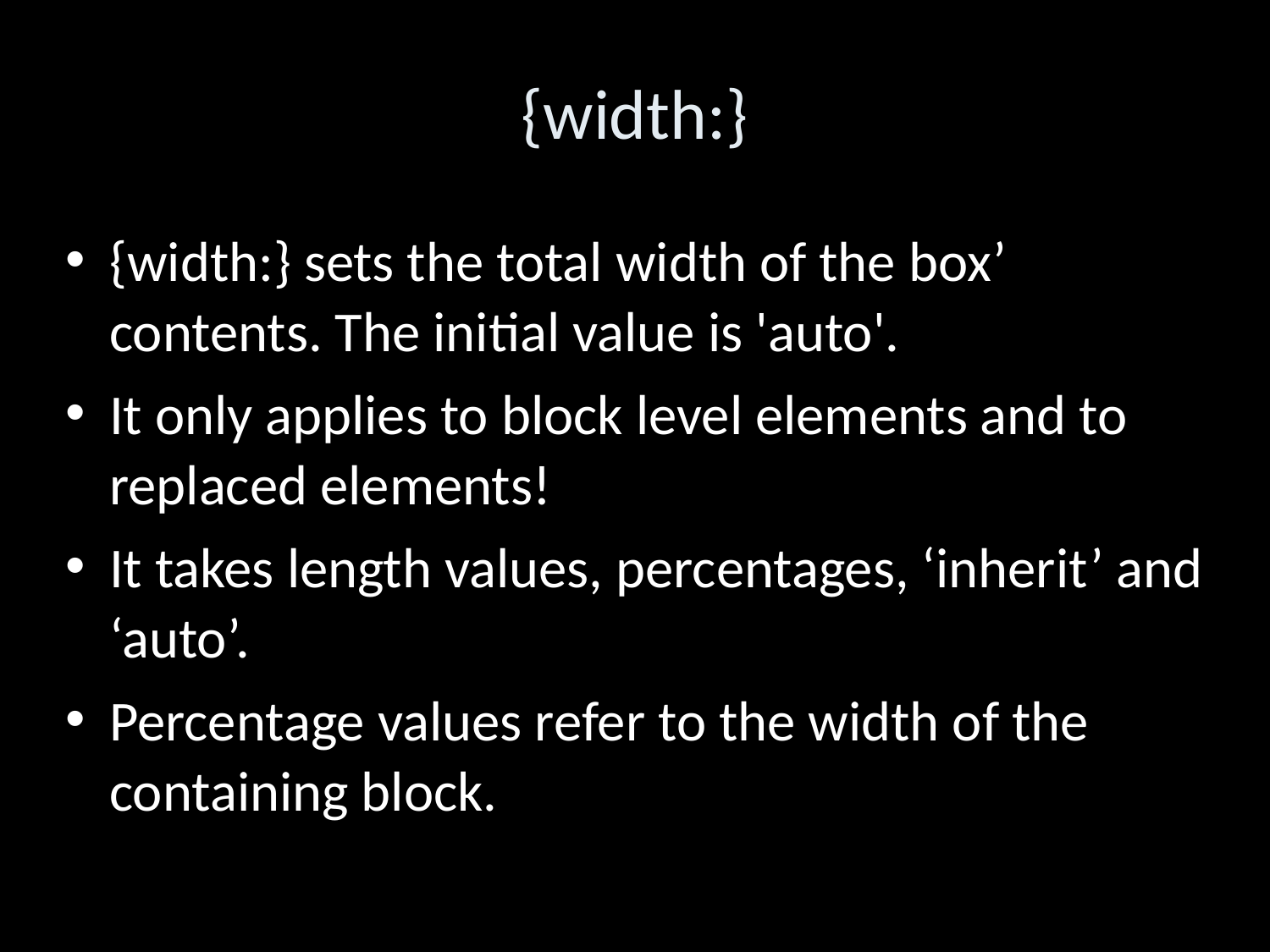

{width:}
{width:} sets the total width of the box’ contents. The initial value is 'auto'.
It only applies to block level elements and to replaced elements!
It takes length values, percentages, ‘inherit’ and ‘auto’.
Percentage values refer to the width of the containing block.